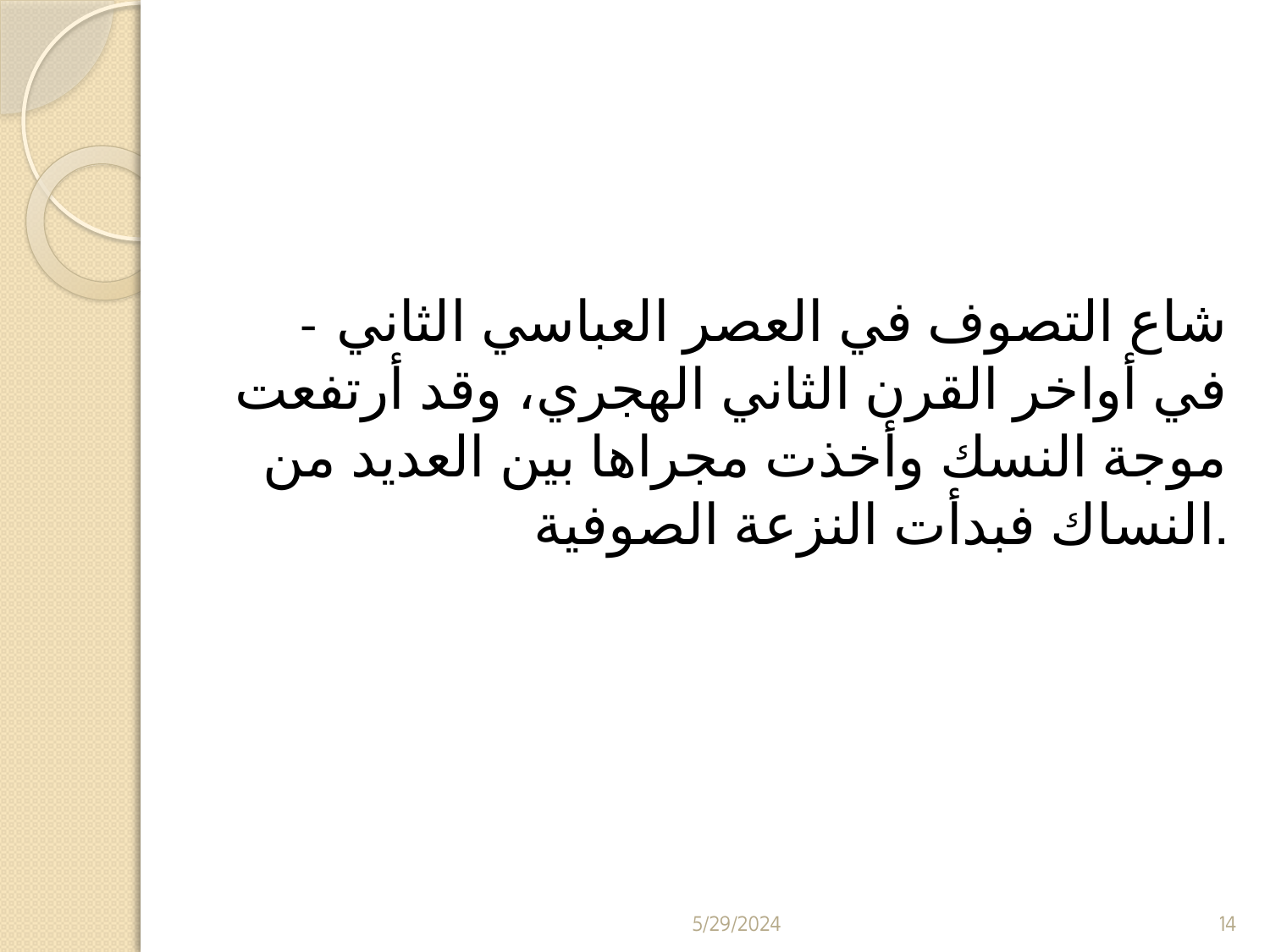

#

- شاع التصوف في العصر العباسي الثاني في أواخر القرن الثاني الهجري، وقد أرتفعت موجة النسك وأخذت مجراها بين العديد من النساك فبدأت النزعة الصوفية.

5/29/2024
14